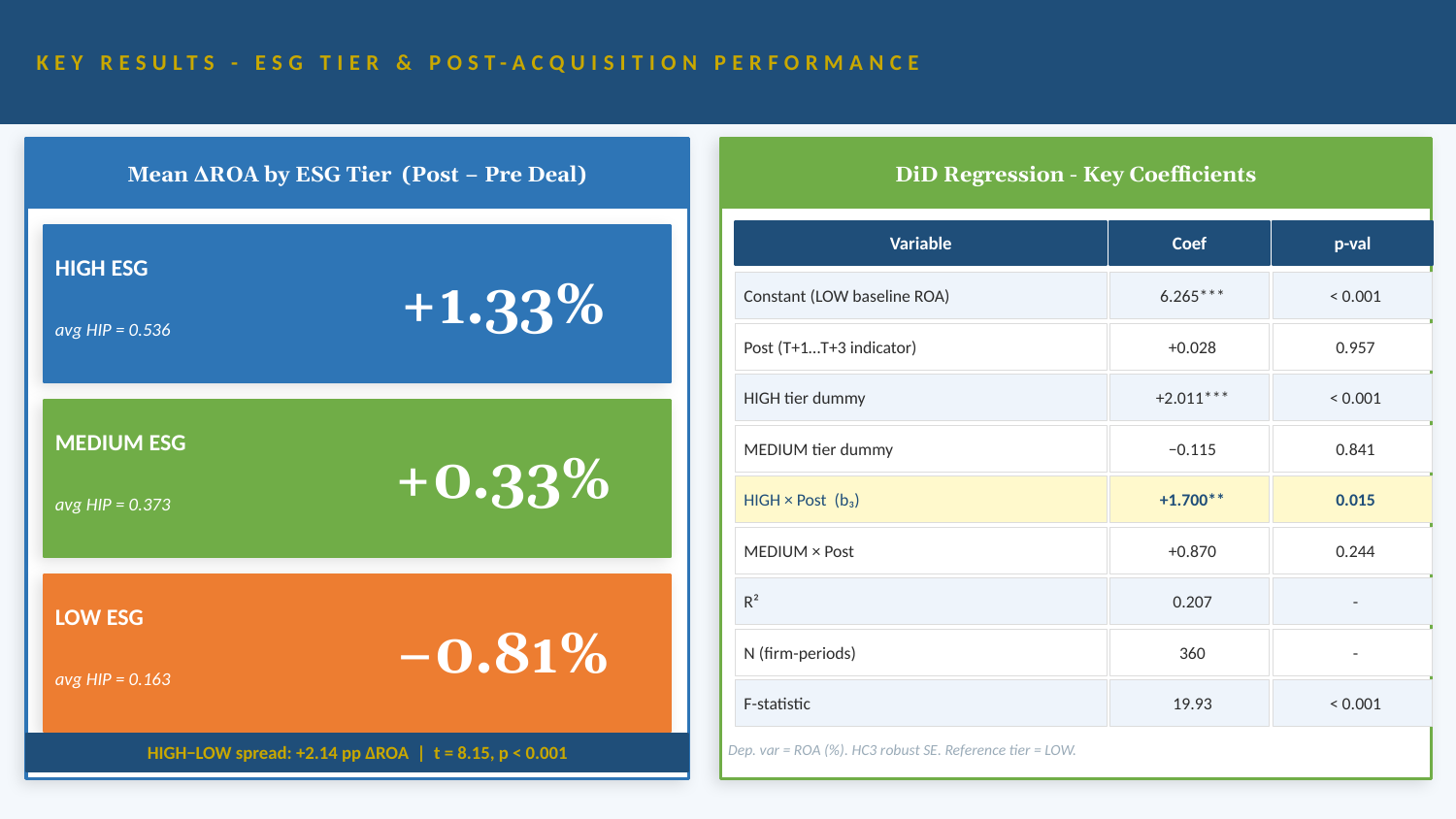

KEY RESULTS - ESG TIER & POST-ACQUISITION PERFORMANCE

Mean ΔROA by ESG Tier  (Post − Pre Deal)

DiD Regression - Key Coefficients

Variable

Coef

p-val

HIGH ESG
+1.33%

Constant (LOW baseline ROA)

6.265***

< 0.001
avg HIP = 0.536

Post (T+1…T+3 indicator)

+0.028

0.957

HIGH tier dummy

+2.011***

< 0.001

MEDIUM ESG
+0.33%

MEDIUM tier dummy

−0.115

0.841

HIGH × Post  (b₃)

+1.700**

0.015
avg HIP = 0.373

MEDIUM × Post

+0.870

0.244

R²

0.207

-
LOW ESG
−0.81%

N (firm-periods)

360

-
avg HIP = 0.163

F-statistic

19.93

< 0.001

HIGH−LOW spread: +2.14 pp ΔROA  |  t = 8.15, p < 0.001
Dep. var = ROA (%). HC3 robust SE. Reference tier = LOW.